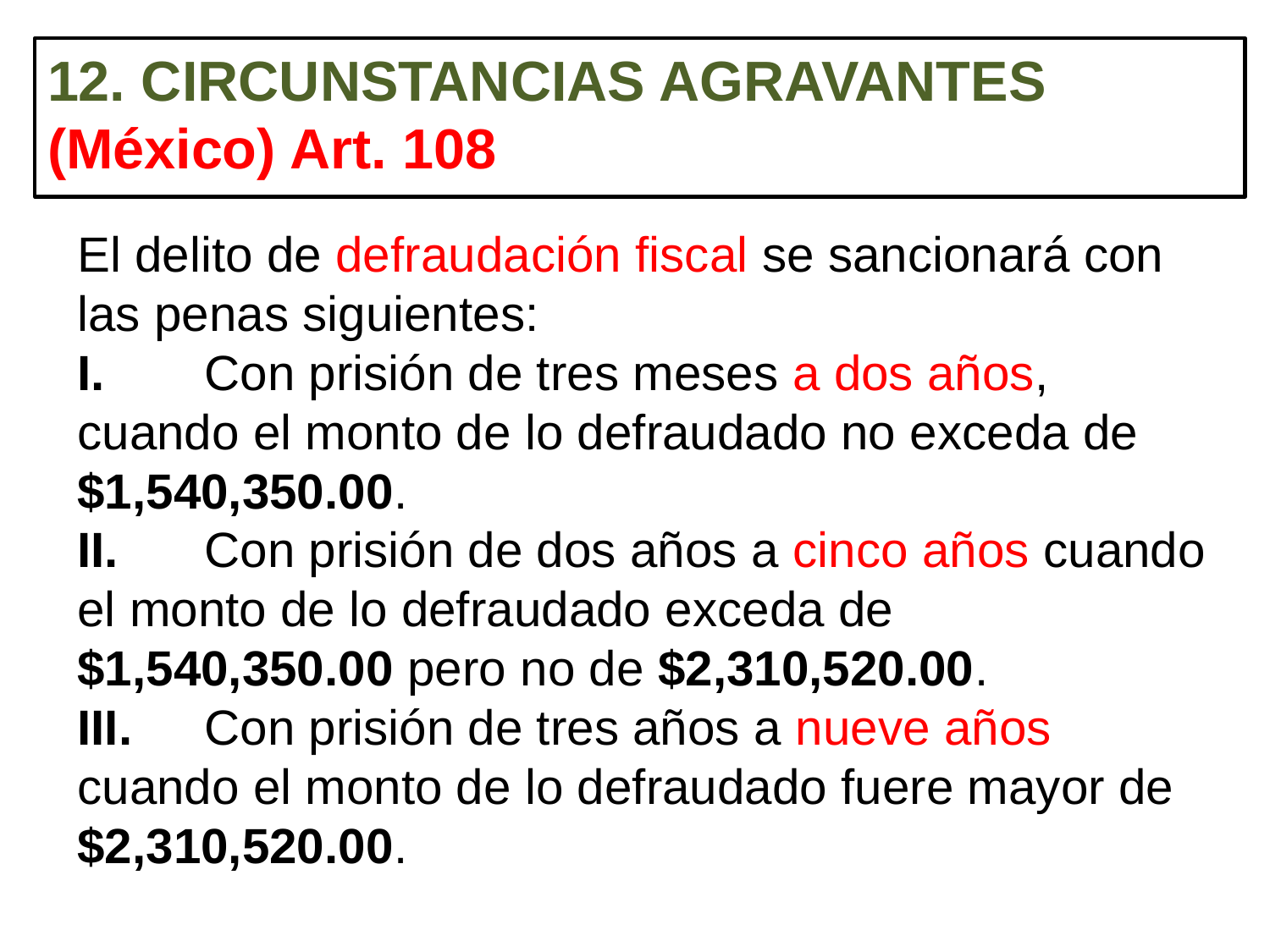

12. CIRCUNSTANCIAS AGRAVANTES (México) Art. 108
El delito de defraudación fiscal se sancionará con las penas siguientes:
I. 	Con prisión de tres meses a dos años, cuando el monto de lo defraudado no exceda de $1,540,350.00.
II. 	Con prisión de dos años a cinco años cuando el monto de lo defraudado exceda de $1,540,350.00 pero no de $2,310,520.00.
III. 	Con prisión de tres años a nueve años cuando el monto de lo defraudado fuere mayor de $2,310,520.00.